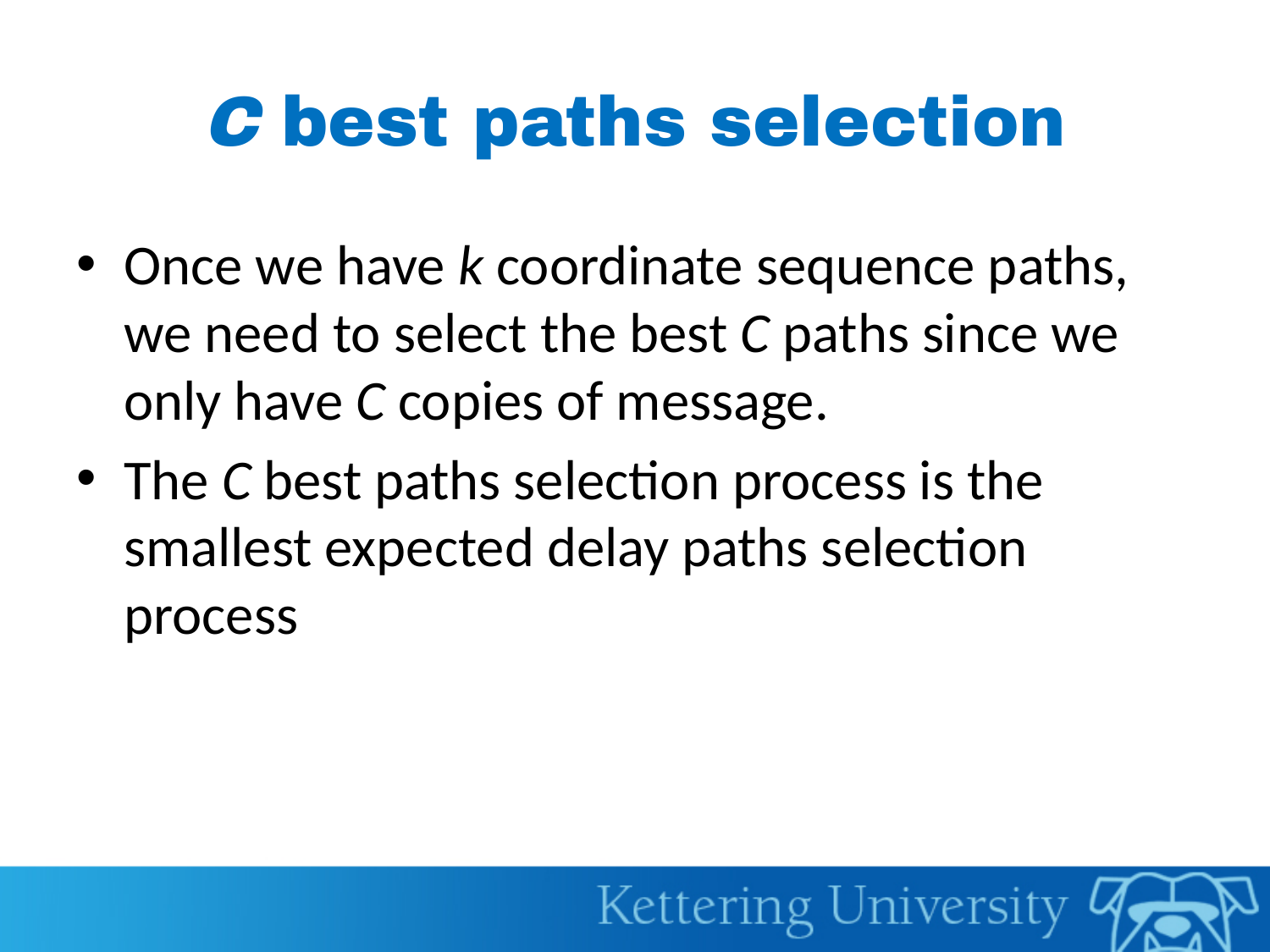

# C best paths selection
Once we have k coordinate sequence paths, we need to select the best C paths since we only have C copies of message.
The C best paths selection process is the smallest expected delay paths selection process